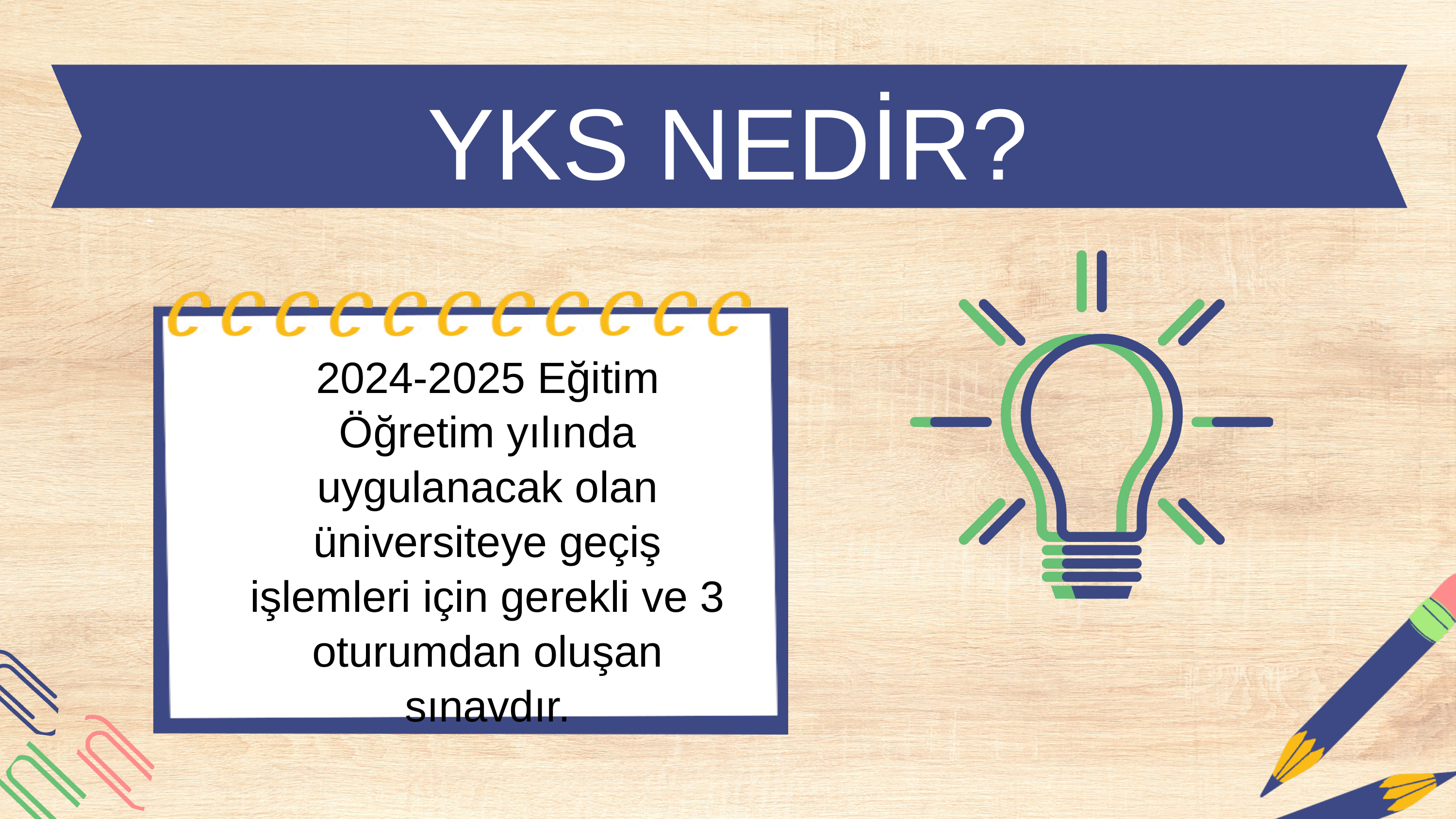

YKS NEDİR?

2024-2025 Eğitim Öğretim yılında uygulanacak olan üniversiteye geçiş işlemleri için gerekli ve 3 oturumdan oluşan sınavdır.